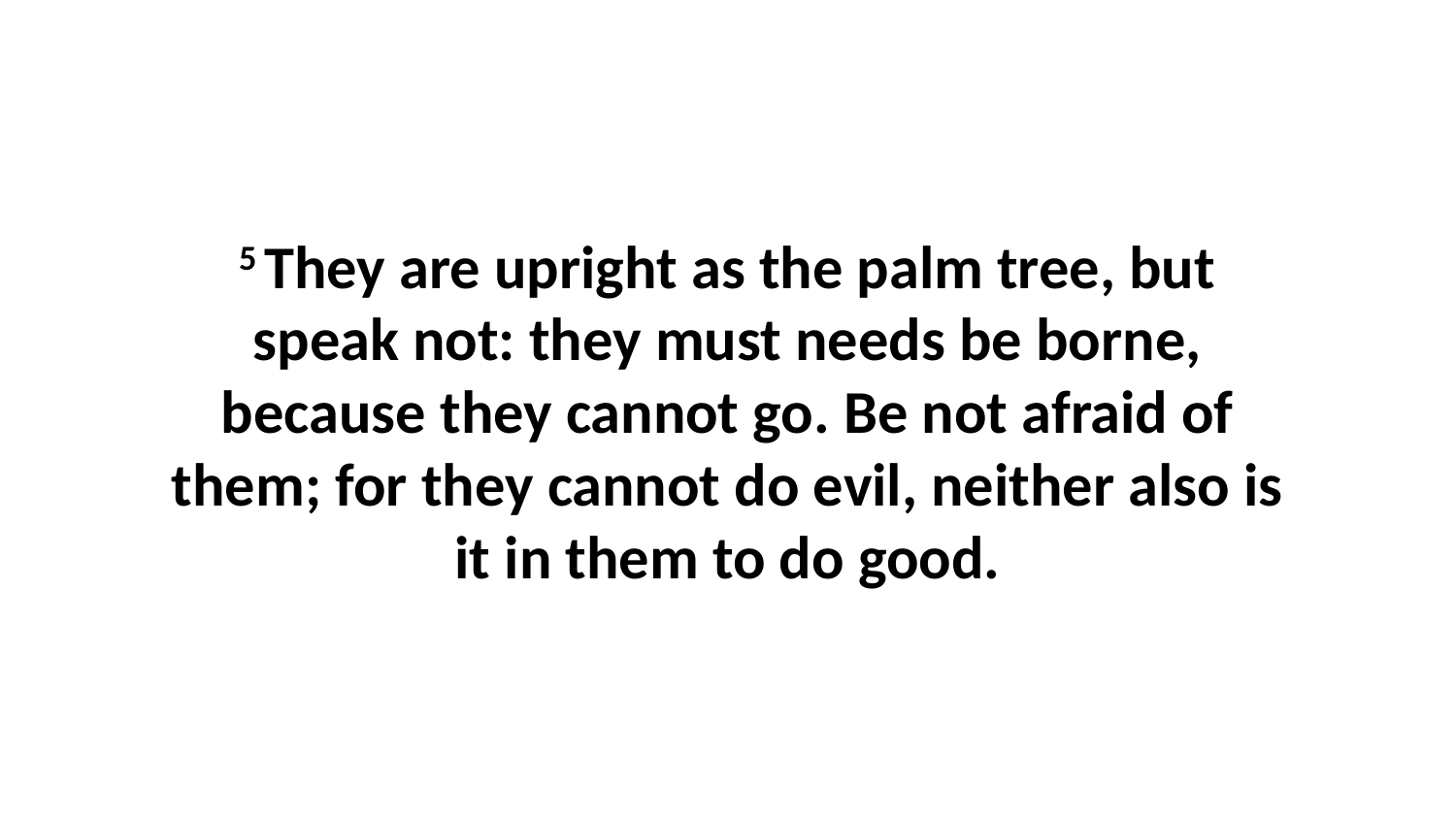

5 They are upright as the palm tree, but speak not: they must needs be borne, because they cannot go. Be not afraid of them; for they cannot do evil, neither also is it in them to do good.